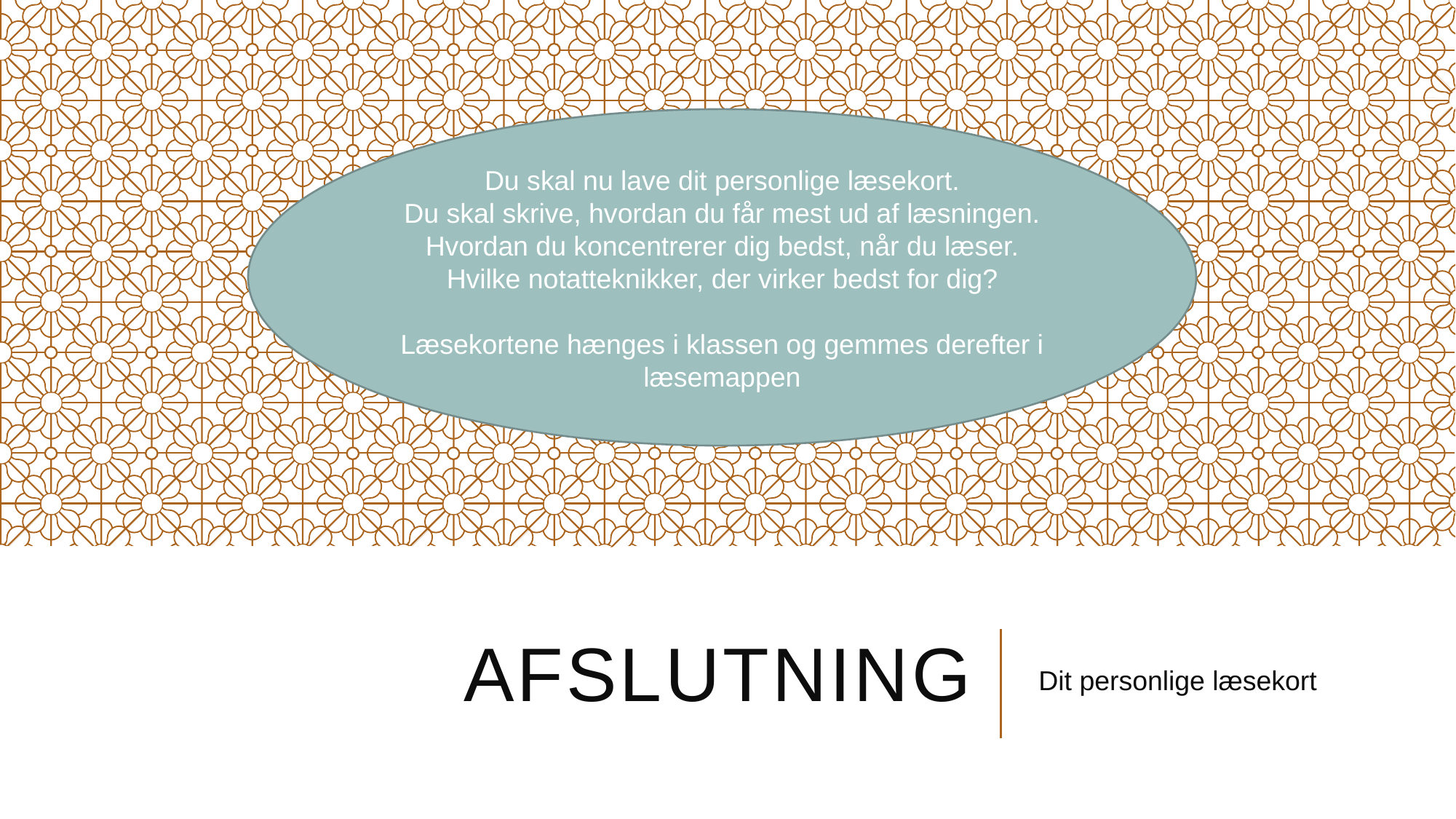

Du skal nu lave dit personlige læsekort.
Du skal skrive, hvordan du får mest ud af læsningen.
Hvordan du koncentrerer dig bedst, når du læser.
Hvilke notatteknikker, der virker bedst for dig?

Læsekortene hænges i klassen og gemmes derefter i læsemappen
# afslutning
Dit personlige læsekort